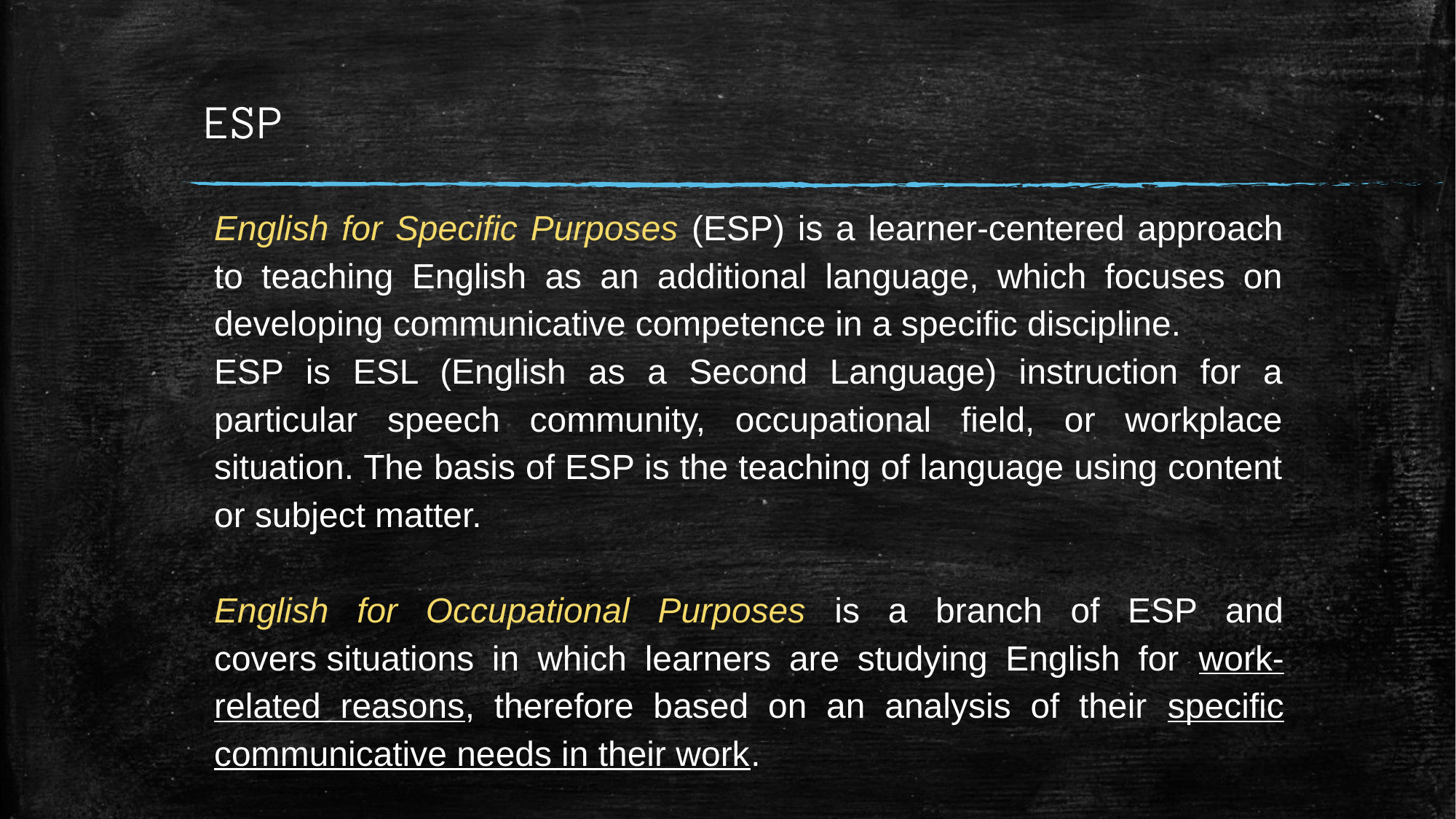

# ESP
English for Specific Purposes (ESP) is a learner-centered approach to teaching English as an additional language, which focuses on developing communicative competence in a specific discipline.
ESP is ESL (English as a Second Language) instruction for a particular speech community, occupational field, or workplace situation. The basis of ESP is the teaching of language using content or subject matter.

English for Occupational Purposes is a branch of ESP and covers situations in which learners are studying English for work-related reasons, therefore based on an analysis of their specific communicative needs in their work.